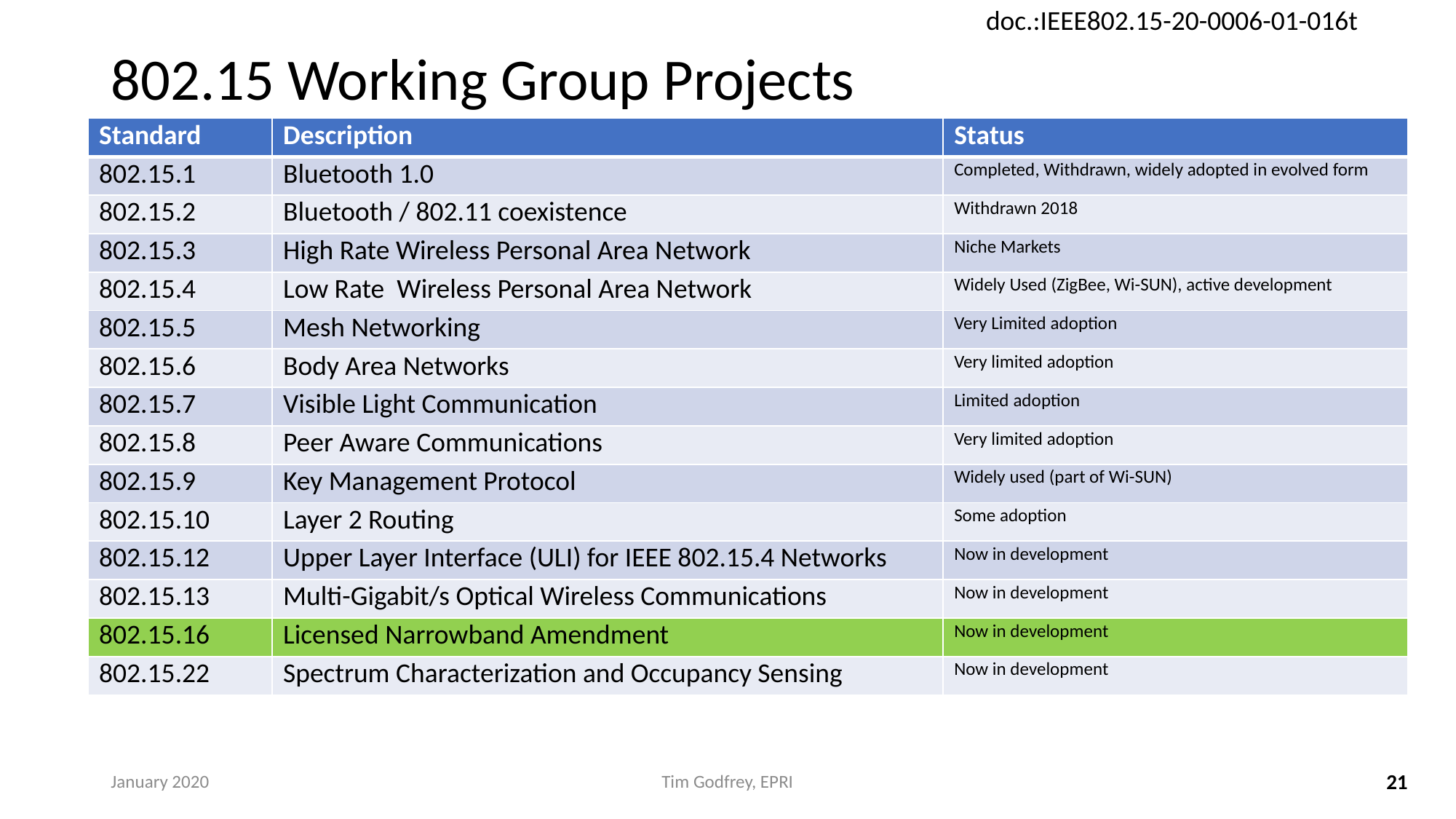

# 802.15 Working Group Projects
| Standard | Description | Status |
| --- | --- | --- |
| 802.15.1 | Bluetooth 1.0 | Completed, Withdrawn, widely adopted in evolved form |
| 802.15.2 | Bluetooth / 802.11 coexistence | Withdrawn 2018 |
| 802.15.3 | High Rate Wireless Personal Area Network | Niche Markets |
| 802.15.4 | Low Rate Wireless Personal Area Network | Widely Used (ZigBee, Wi-SUN), active development |
| 802.15.5 | Mesh Networking | Very Limited adoption |
| 802.15.6 | Body Area Networks | Very limited adoption |
| 802.15.7 | Visible Light Communication | Limited adoption |
| 802.15.8 | Peer Aware Communications | Very limited adoption |
| 802.15.9 | Key Management Protocol | Widely used (part of Wi-SUN) |
| 802.15.10 | Layer 2 Routing | Some adoption |
| 802.15.12 | Upper Layer Interface (ULI) for IEEE 802.15.4 Networks | Now in development |
| 802.15.13 | Multi-Gigabit/s Optical Wireless Communications | Now in development |
| 802.15.16 | Licensed Narrowband Amendment | Now in development |
| 802.15.22 | Spectrum Characterization and Occupancy Sensing | Now in development |
January 2020
Tim Godfrey, EPRI
21